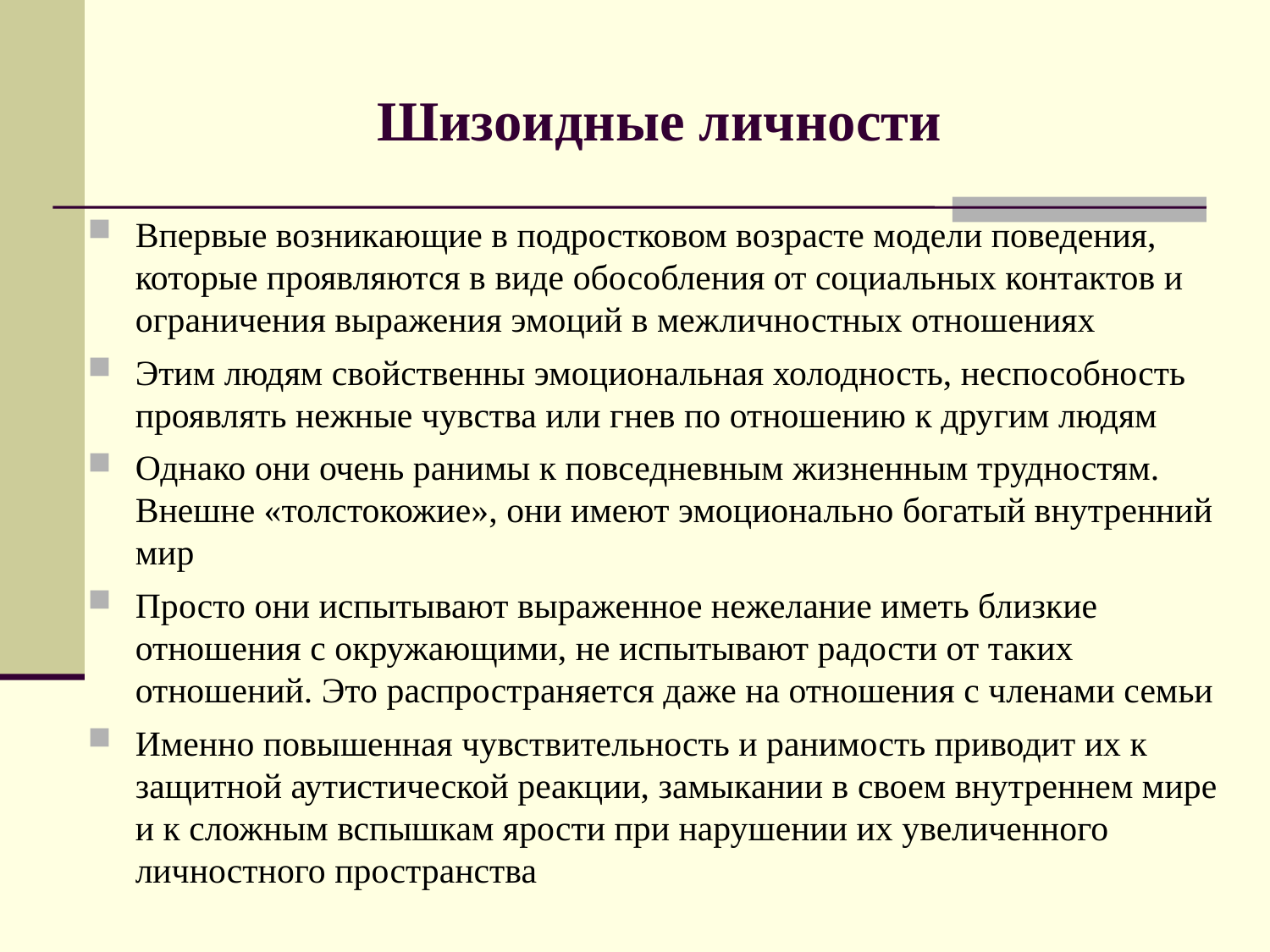

# Шизоидные личности
Впервые возникающие в подростковом возрасте модели поведения, которые проявляются в виде обособления от социальных контактов и ограничения выражения эмоций в межличностных отношениях
Этим людям свойственны эмоциональная холодность, неспособность проявлять нежные чувства или гнев по отношению к другим людям
Однако они очень ранимы к повседневным жизненным трудностям. Внешне «толстокожие», они имеют эмоционально богатый внутренний мир
Просто они испытывают выраженное нежелание иметь близкие отношения с окружающими, не испытывают радости от таких отношений. Это распространяется даже на отношения с членами семьи
Именно повышенная чувствительность и ранимость приводит их к защитной аутистической реакции, замыкании в своем внутреннем мире и к сложным вспышкам ярости при нарушении их увеличенного личностного пространства